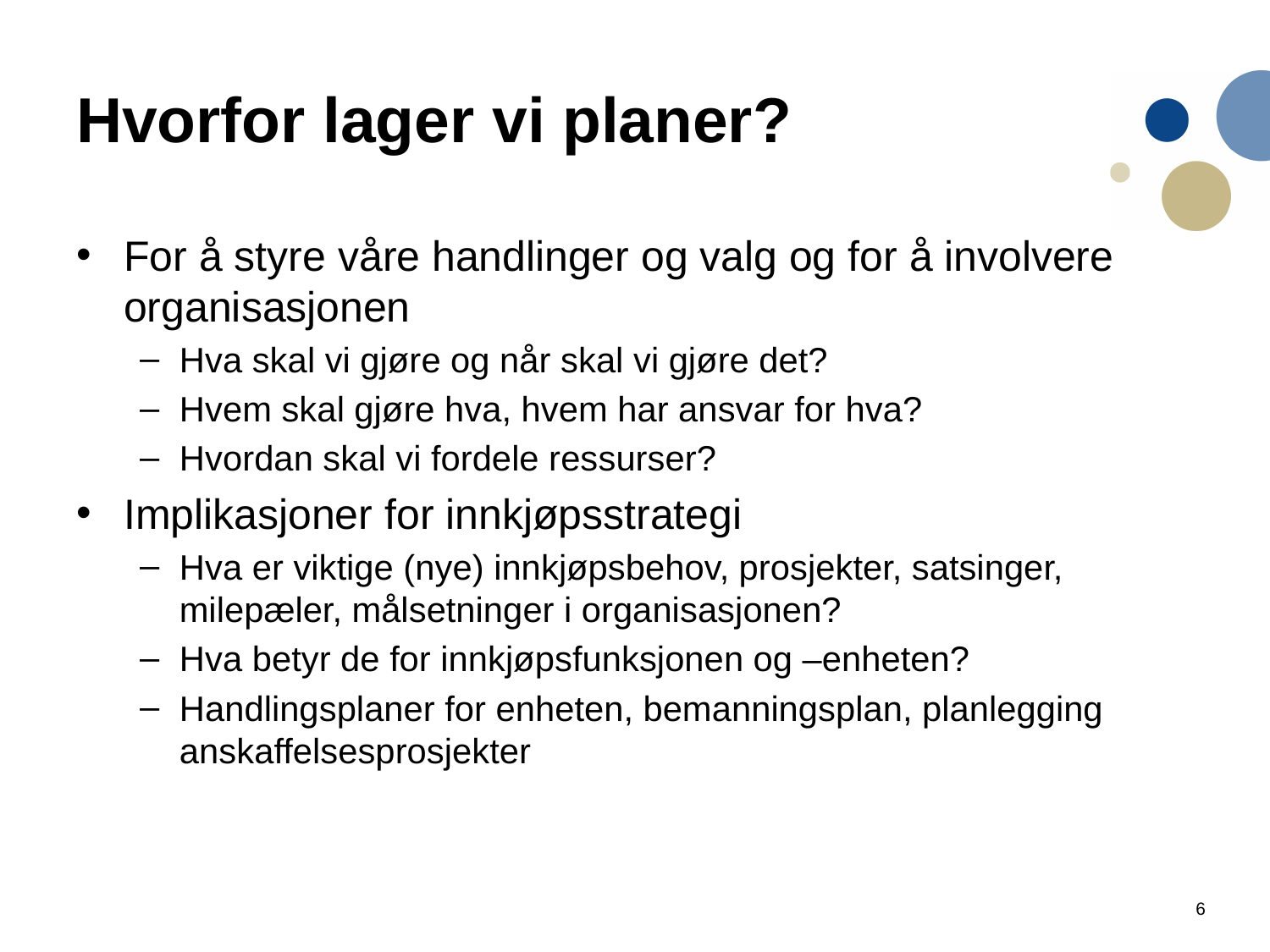

# Hvorfor lager vi planer?
For å styre våre handlinger og valg og for å involvere organisasjonen
Hva skal vi gjøre og når skal vi gjøre det?
Hvem skal gjøre hva, hvem har ansvar for hva?
Hvordan skal vi fordele ressurser?
Implikasjoner for innkjøpsstrategi
Hva er viktige (nye) innkjøpsbehov, prosjekter, satsinger, milepæler, målsetninger i organisasjonen?
Hva betyr de for innkjøpsfunksjonen og –enheten?
Handlingsplaner for enheten, bemanningsplan, planlegging anskaffelsesprosjekter